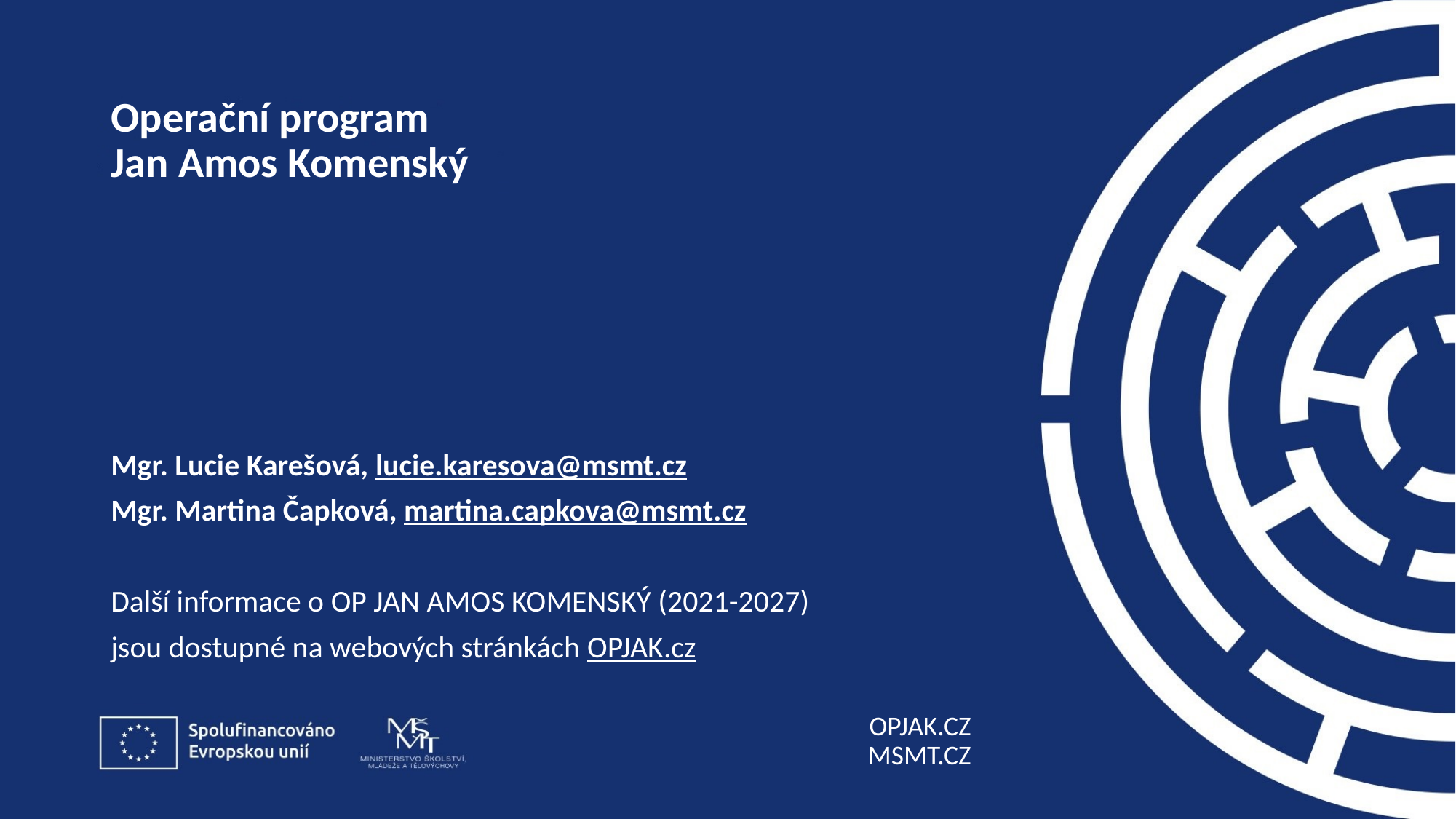

#
Mgr. Lucie Karešová, lucie.karesova@msmt.cz
Mgr. Martina Čapková, martina.capkova@msmt.cz

Další informace o OP JAN AMOS KOMENSKÝ (2021-2027)
jsou dostupné na webových stránkách OPJAK.cz